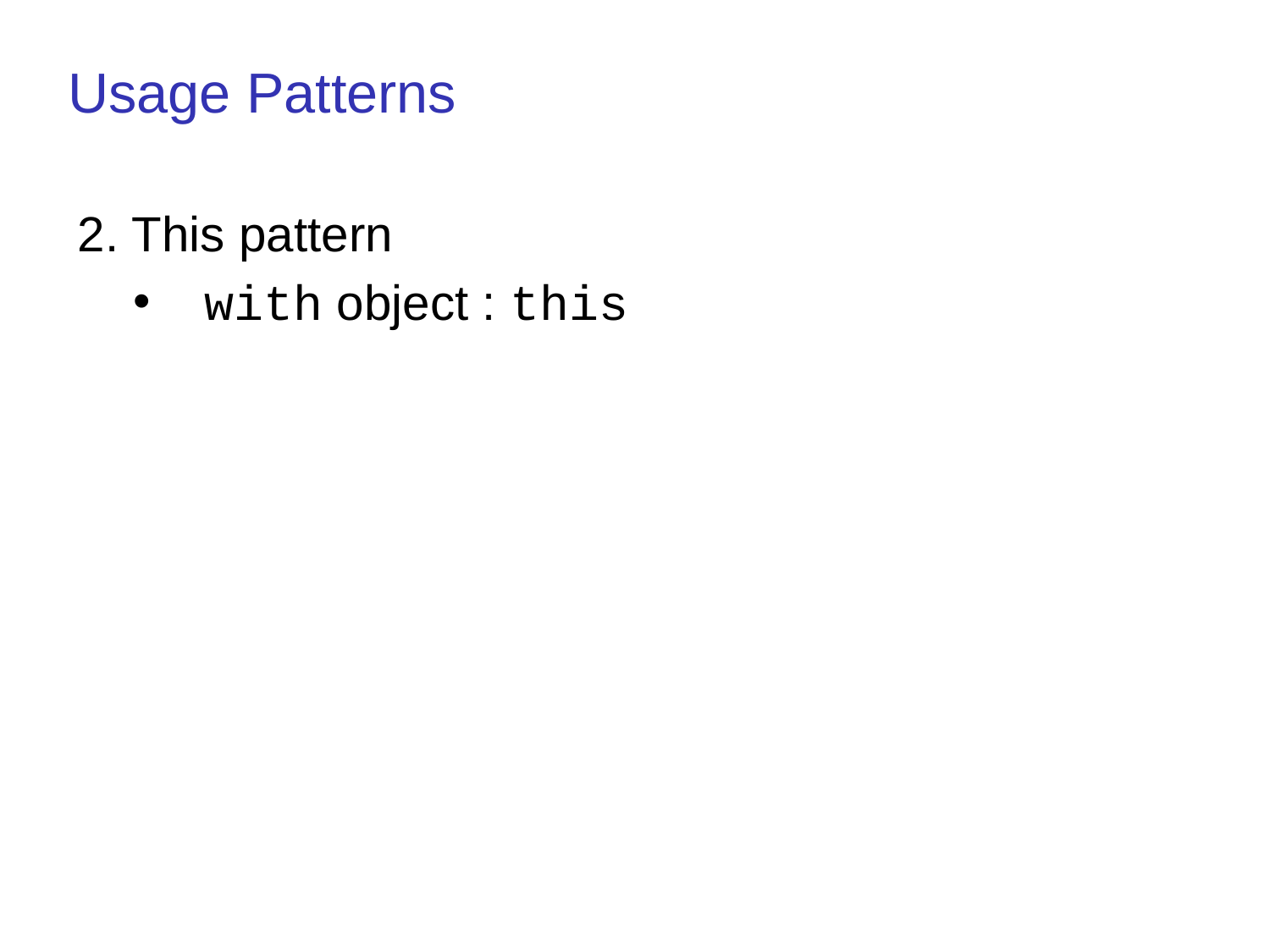

# Usage Patterns
2. This pattern
with object : this